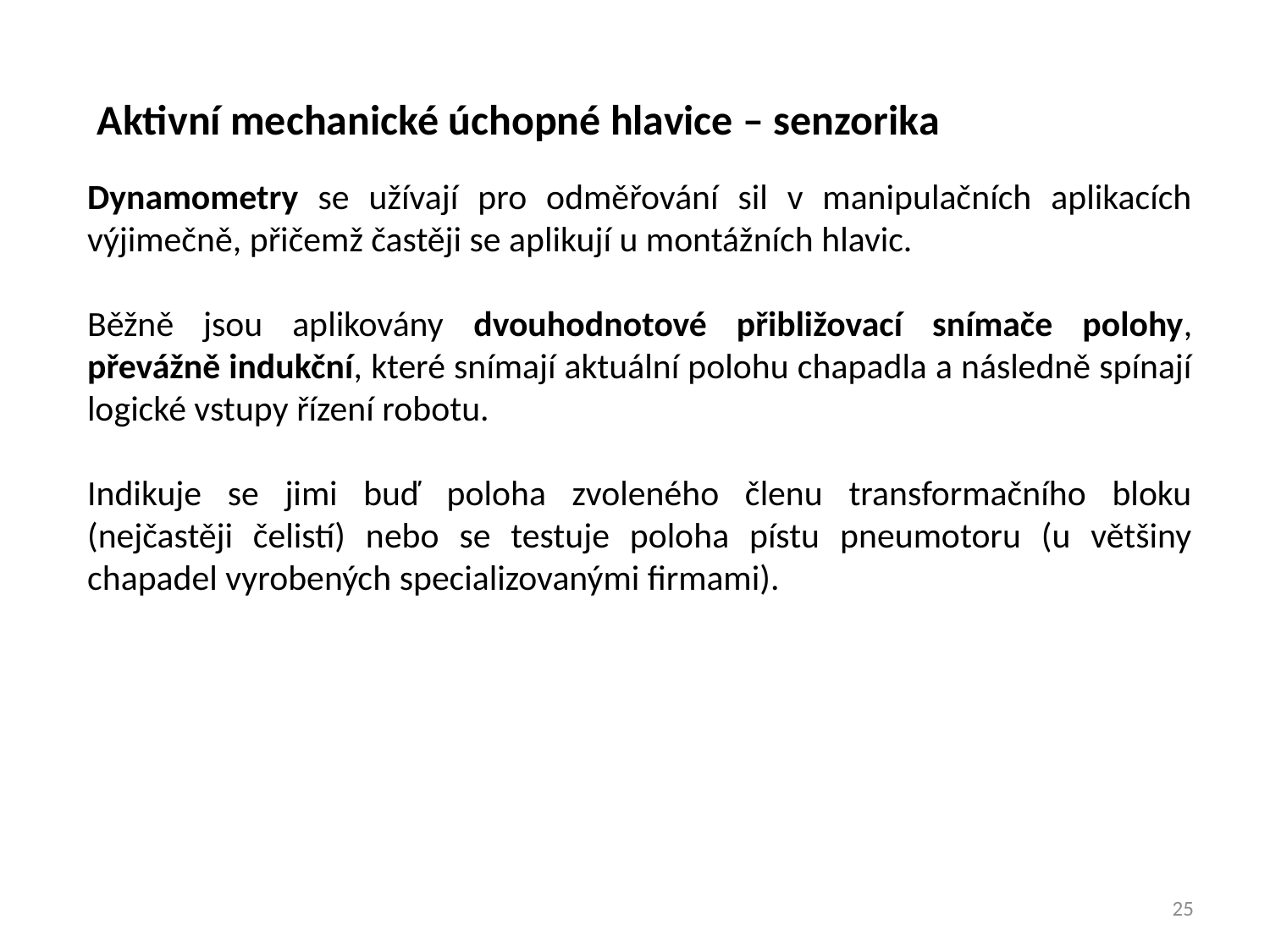

Aktivní mechanické úchopné hlavice – senzorika
Dynamometry se užívají pro odměřování sil v manipulačních aplikacích výjimečně, přičemž častěji se aplikují u montážních hlavic.

Běžně jsou aplikovány dvouhodnotové přibližovací snímače polohy, převážně indukční, které snímají aktuální polohu chapadla a následně spínají logické vstupy řízení robotu.

Indikuje se jimi buď poloha zvoleného členu transformačního bloku (nejčastěji čelistí) nebo se testuje poloha pístu pneumotoru (u většiny chapadel vyrobených specializovanými firmami).
25